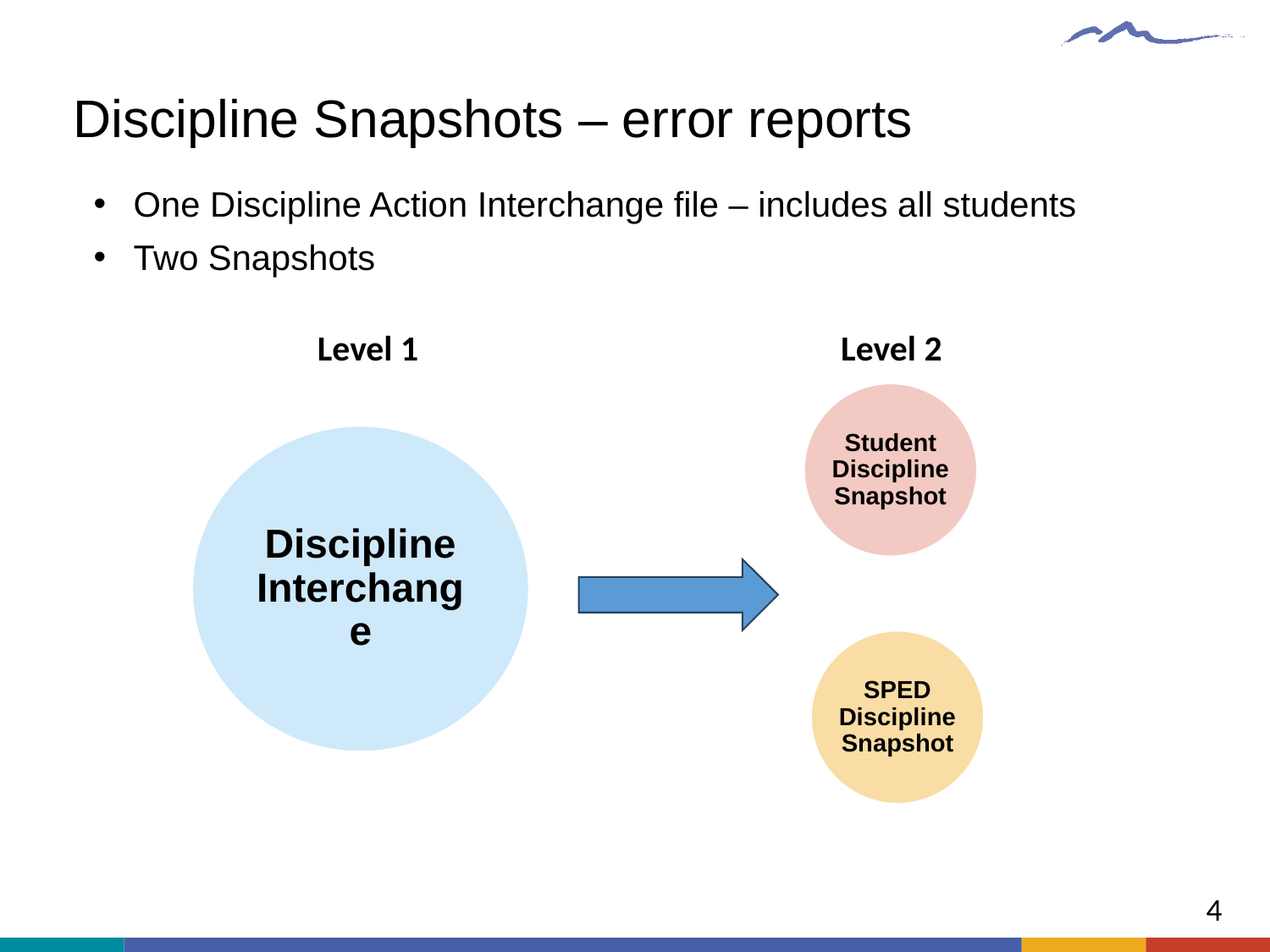

# Discipline Snapshots – error reports
One Discipline Action Interchange file – includes all students
Two Snapshots
Level 2
Level 1
Student Discipline Snapshot

SPED Discipline Snapshot

Discipline Interchange

4